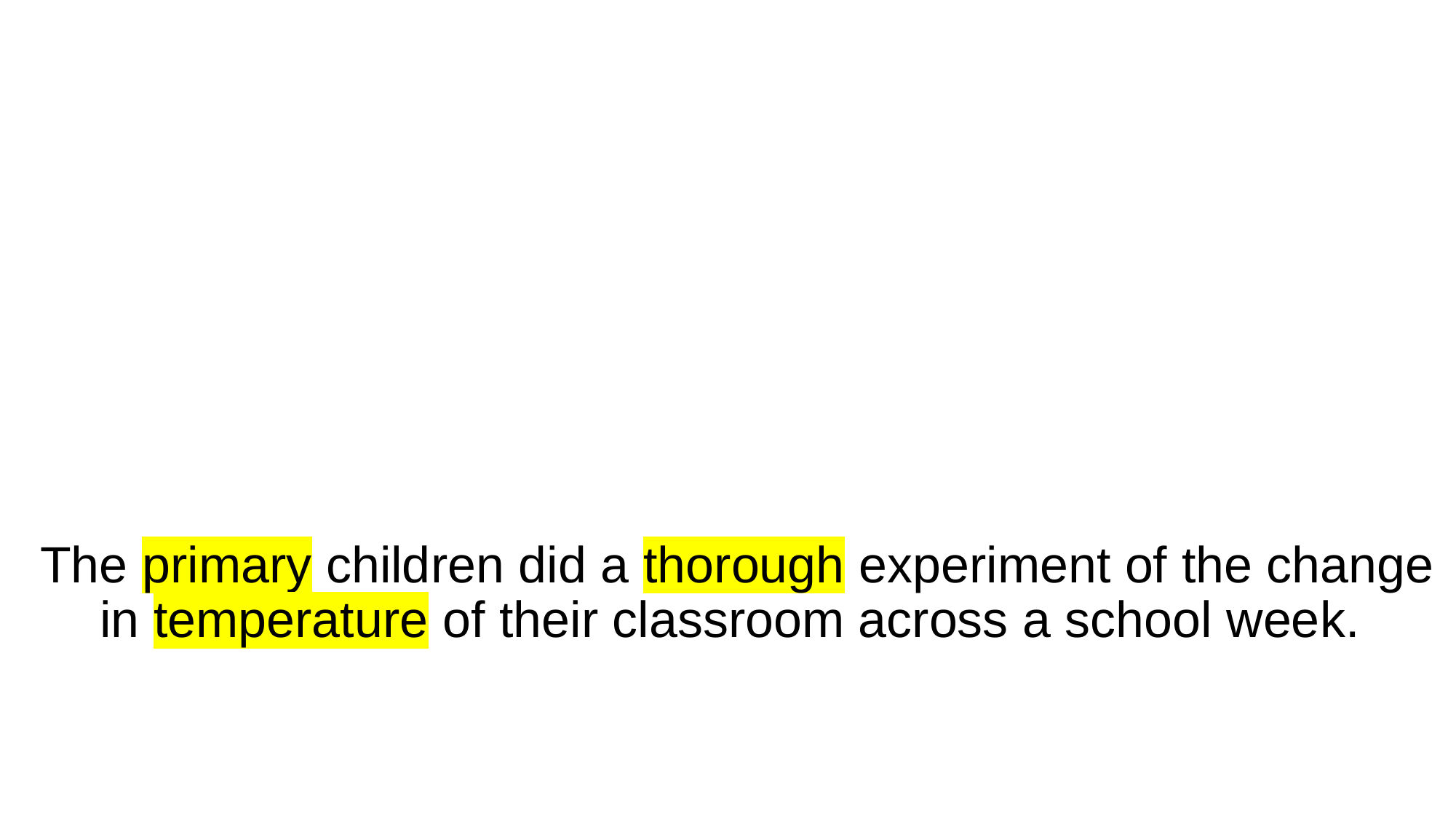

# The primary children did a thorough experiment of the change in temperature of their classroom across a school week.